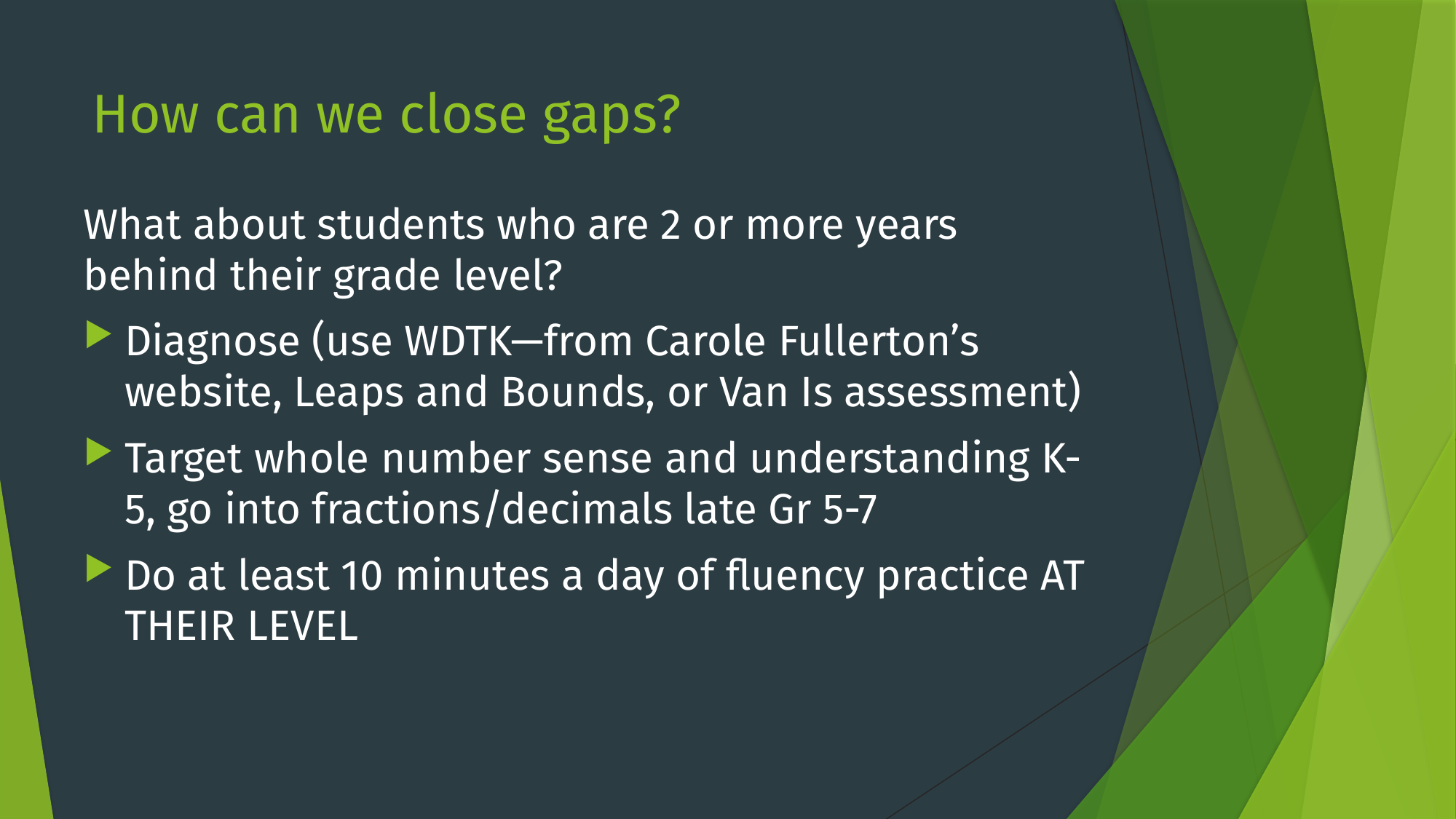

# How can we close gaps?
What about students who are 2 or more years behind their grade level?
Diagnose (use WDTK—from Carole Fullerton’s website, Leaps and Bounds, or Van Is assessment)
Target whole number sense and understanding K-5, go into fractions/decimals late Gr 5-7
Do at least 10 minutes a day of fluency practice AT THEIR LEVEL